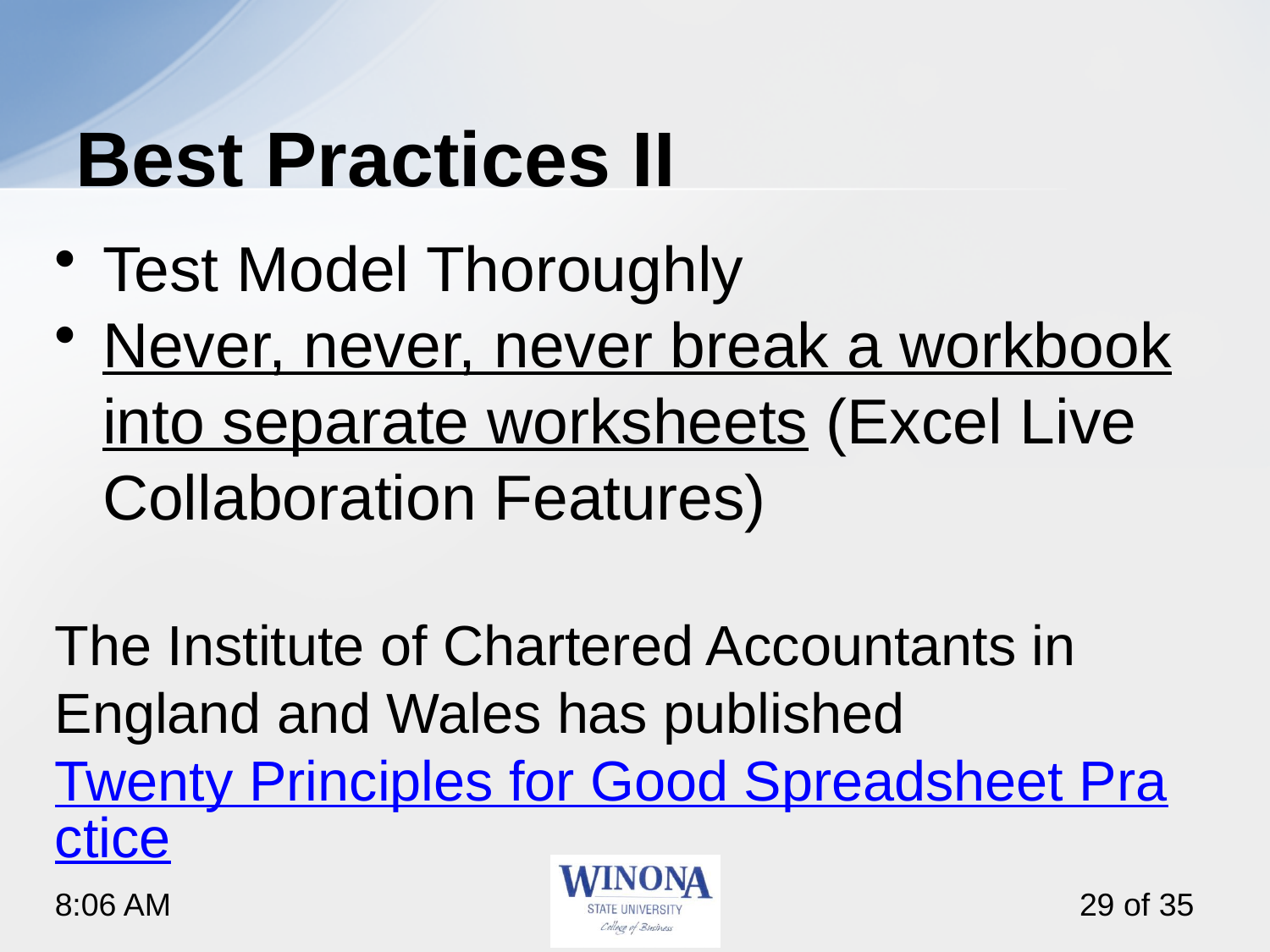

# Best Practices II
Test Model Thoroughly
Never, never, never break a workbook into separate worksheets (Excel Live Collaboration Features)

The Institute of Chartered Accountants in England and Wales has published Twenty Principles for Good Spreadsheet Practice